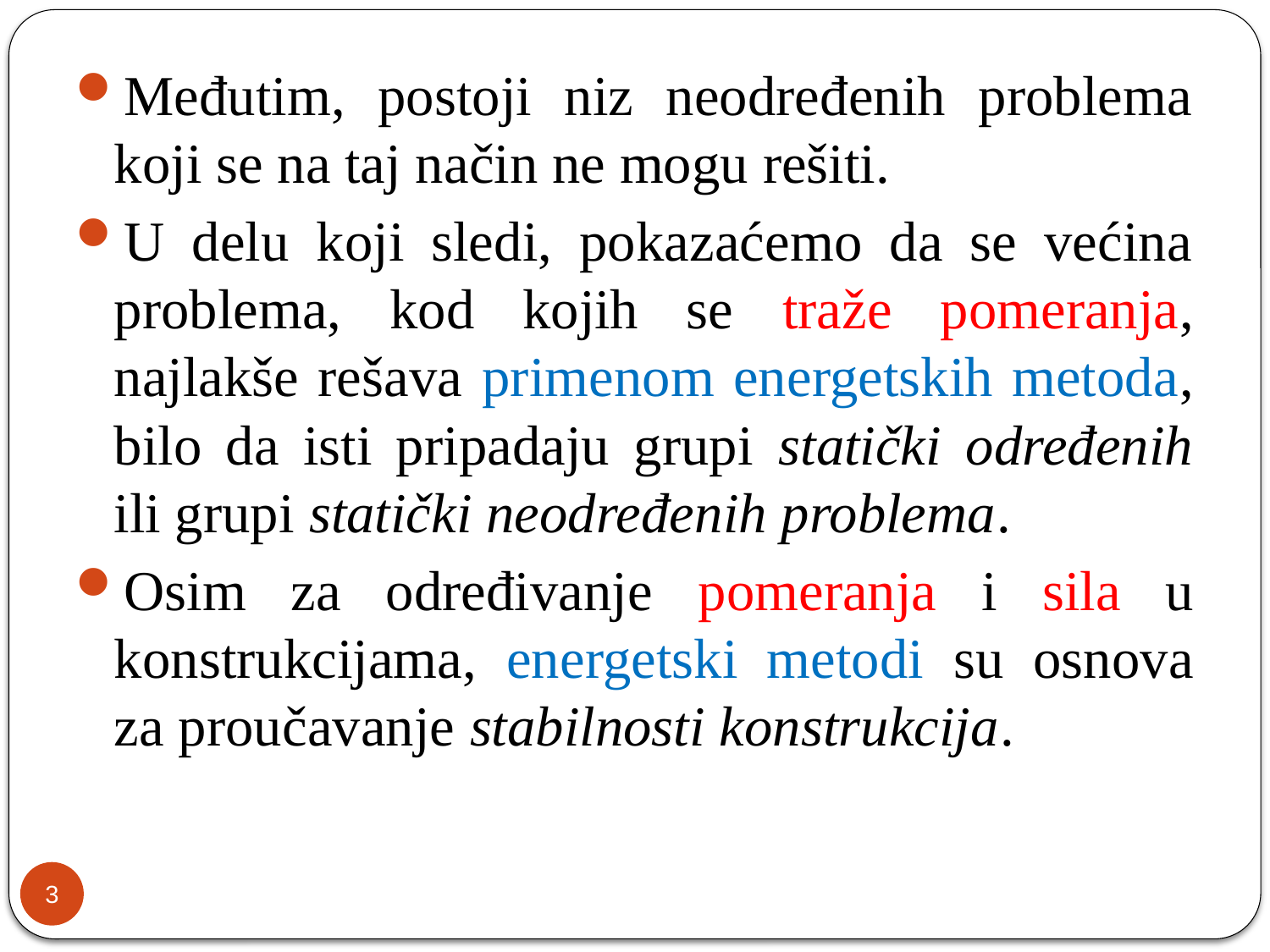

Međutim, postoji niz neodređenih problema koji se na taj način ne mogu rešiti.
U delu koji sledi, pokazaćemo da se većina problema, kod kojih se traže pomeranja, najlakše rešava primenom energetskih metoda, bilo da isti pripadaju grupi statički određenih ili grupi statički neodređenih problema.
Osim za određivanje pomeranja i sila u konstrukcijama, energetski metodi su osnova za proučavanje stabilnosti konstrukcija.
3